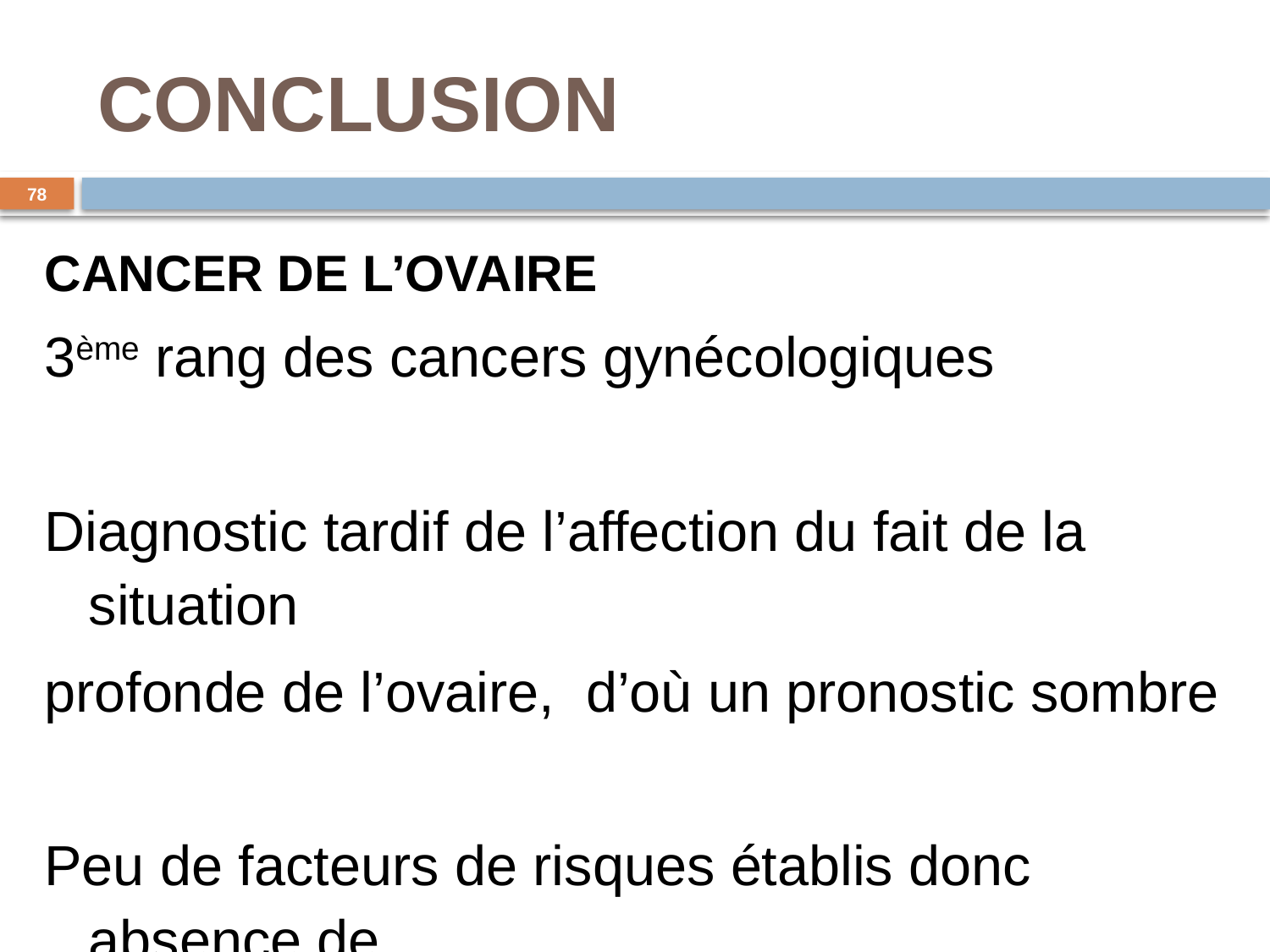

# CONCLUSION
78
CANCER DE L’OVAIRE
3ème rang des cancers gynécologiques

Diagnostic tardif de l’affection du fait de la situation
profonde de l’ovaire,  d’où un pronostic sombre

Peu de facteurs de risques établis donc absence de
bases pour la prévention